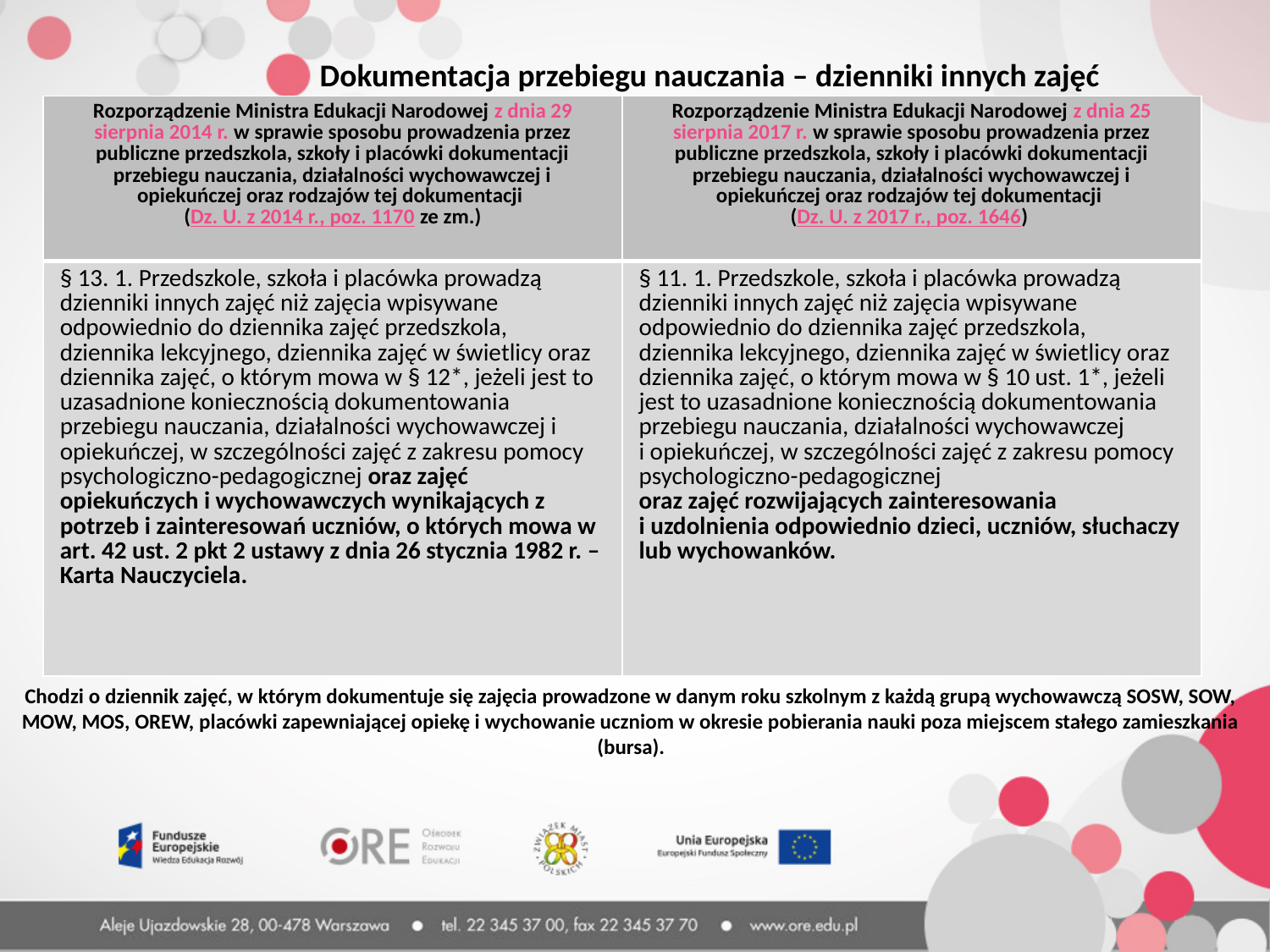

Dokumentacja przebiegu nauczania – dzienniki innych zajęć
| Rozporządzenie Ministra Edukacji Narodowej z dnia 29 sierpnia 2014 r. w sprawie sposobu prowadzenia przez publiczne przedszkola, szkoły i placówki dokumentacji przebiegu nauczania, działalności wychowawczej i opiekuńczej oraz rodzajów tej dokumentacji (Dz. U. z 2014 r., poz. 1170 ze zm.) | Rozporządzenie Ministra Edukacji Narodowej z dnia 25 sierpnia 2017 r. w sprawie sposobu prowadzenia przez publiczne przedszkola, szkoły i placówki dokumentacji przebiegu nauczania, działalności wychowawczej i opiekuńczej oraz rodzajów tej dokumentacji (Dz. U. z 2017 r., poz. 1646) |
| --- | --- |
| § 13. 1. Przedszkole, szkoła i placówka prowadzą dzienniki innych zajęć niż zajęcia wpisywane odpowiednio do dziennika zajęć przedszkola, dziennika lekcyjnego, dziennika zajęć w świetlicy oraz dziennika zajęć, o którym mowa w § 12\*, jeżeli jest to uzasadnione koniecznością dokumentowania przebiegu nauczania, działalności wychowawczej i opiekuńczej, w szczególności zajęć z zakresu pomocy psychologiczno-pedagogicznej oraz zajęć opiekuńczych i wychowawczych wynikających z potrzeb i zainteresowań uczniów, o których mowa w art. 42 ust. 2 pkt 2 ustawy z dnia 26 stycznia 1982 r. – Karta Nauczyciela. | § 11. 1. Przedszkole, szkoła i placówka prowadzą dzienniki innych zajęć niż zajęcia wpisywane odpowiednio do dziennika zajęć przedszkola, dziennika lekcyjnego, dziennika zajęć w świetlicy oraz dziennika zajęć, o którym mowa w § 10 ust. 1\*, jeżeli jest to uzasadnione koniecznością dokumentowania przebiegu nauczania, działalności wychowawczej i opiekuńczej, w szczególności zajęć z zakresu pomocy psychologiczno-pedagogicznej oraz zajęć rozwijających zainteresowania i uzdolnienia odpowiednio dzieci, uczniów, słuchaczy lub wychowanków. |

Chodzi o dziennik zajęć, w którym dokumentuje się zajęcia prowadzone w danym roku szkolnym z każdą grupą wychowawczą SOSW, SOW, MOW, MOS, OREW, placówki zapewniającej opiekę i wychowanie uczniom w okresie pobierania nauki poza miejscem stałego zamieszkania (bursa).